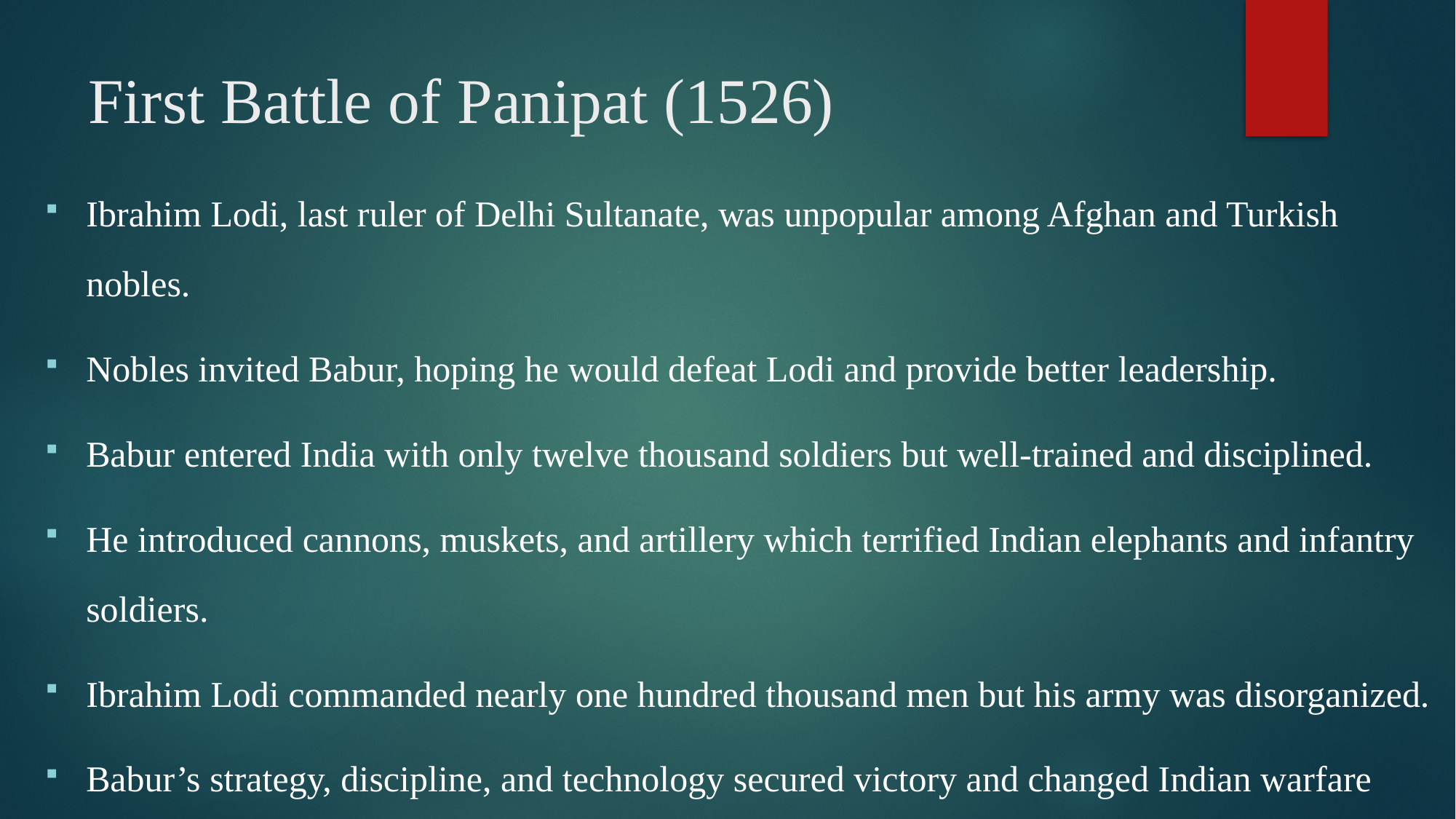

# First Battle of Panipat (1526)
Ibrahim Lodi, last ruler of Delhi Sultanate, was unpopular among Afghan and Turkish nobles.
Nobles invited Babur, hoping he would defeat Lodi and provide better leadership.
Babur entered India with only twelve thousand soldiers but well-trained and disciplined.
He introduced cannons, muskets, and artillery which terrified Indian elephants and infantry soldiers.
Ibrahim Lodi commanded nearly one hundred thousand men but his army was disorganized.
Babur’s strategy, discipline, and technology secured victory and changed Indian warfare forever.
This victory marked the foundation of Mughal rule, controlling Delhi and Agra.